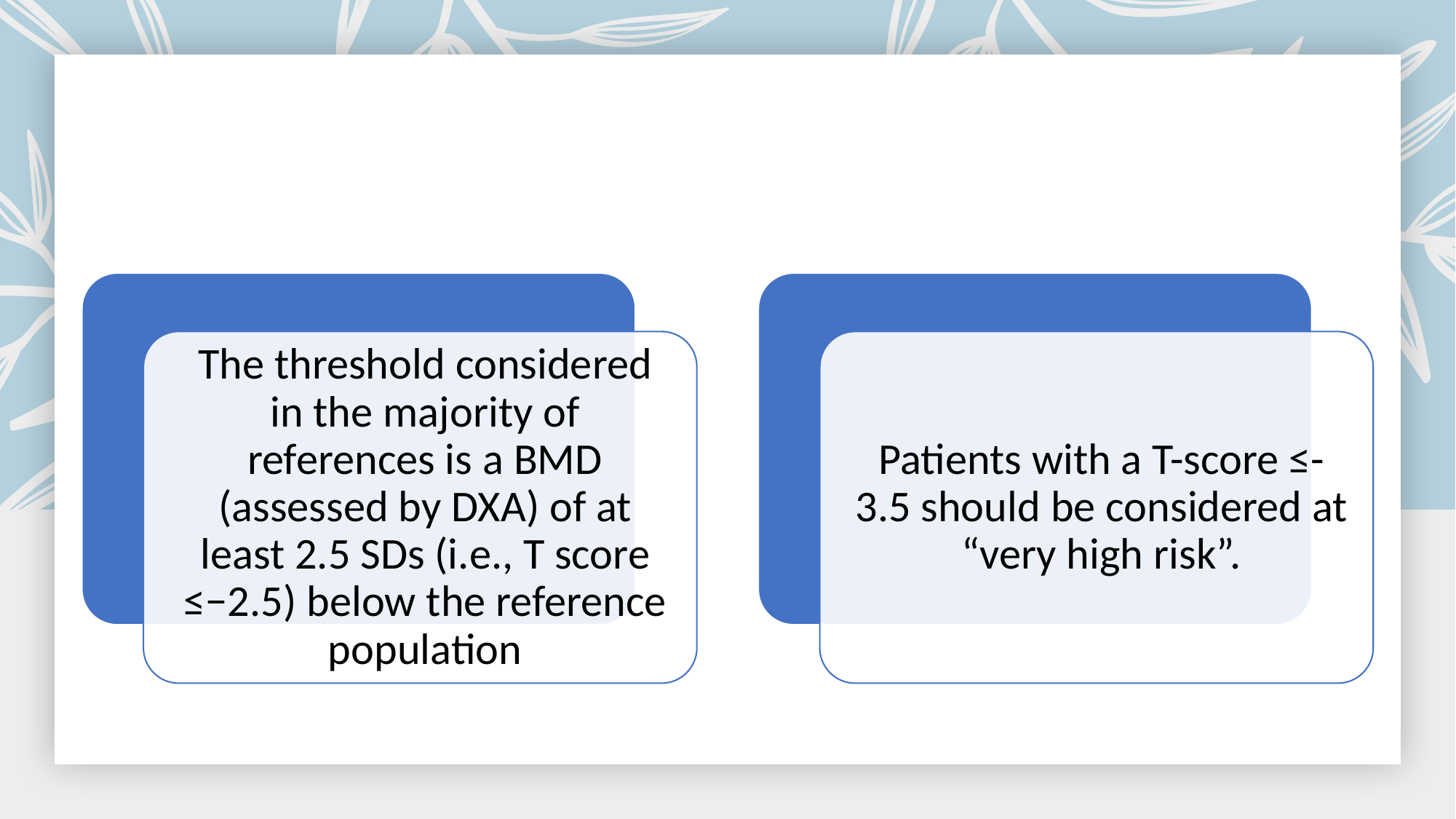

The threshold considered in the majority of references is a BMD (assessed by DXA) of at least 2.5 SDs (i.e., T score ≤−2.5) below the reference population
Patients with a T-score ≤-3.5 should be considered at “very high risk”.